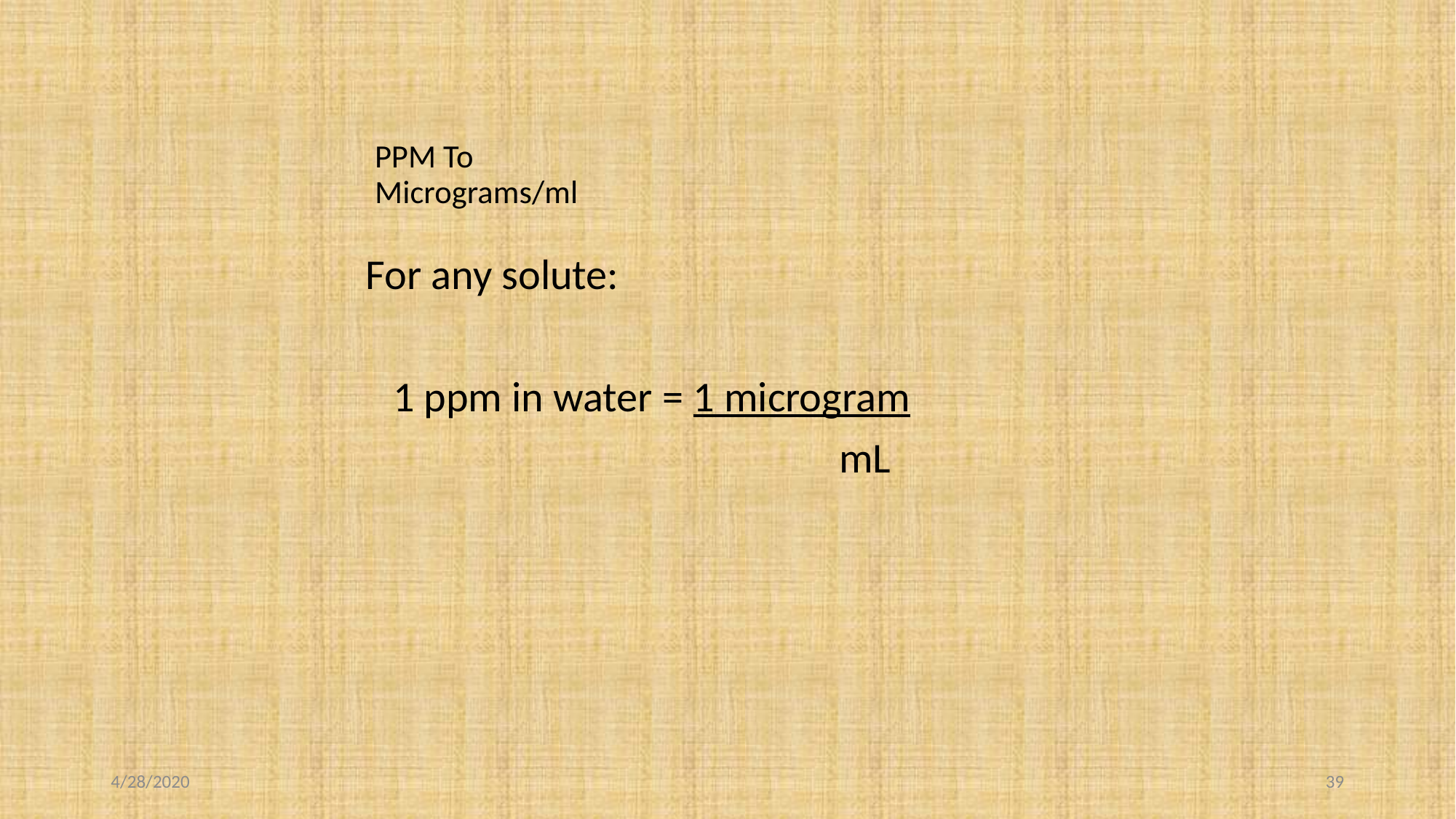

# PPM To Micrograms/ml
For any solute:

	1 ppm in water = 1 microgram
					 mL
4/28/2020
39